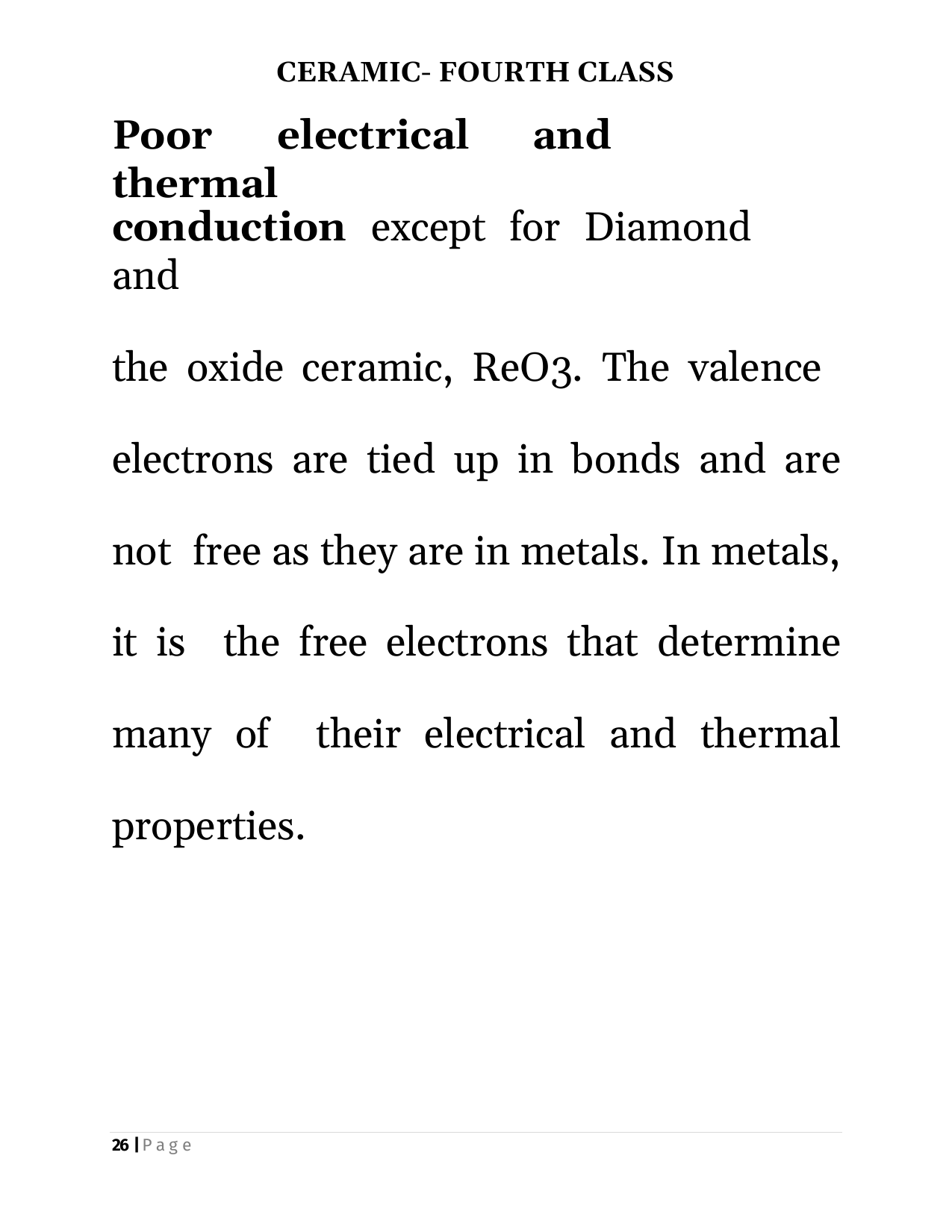

CERAMIC- FOURTH CLASS
# Poor	electrical	and	thermal
conduction	except	for	Diamond	and
the oxide ceramic, ReO3. The valence  electrons are tied up in bonds and are not  free as they are in metals. In metals, it is  the free electrons that determine many of  their electrical and thermal properties.

26 | P a g e